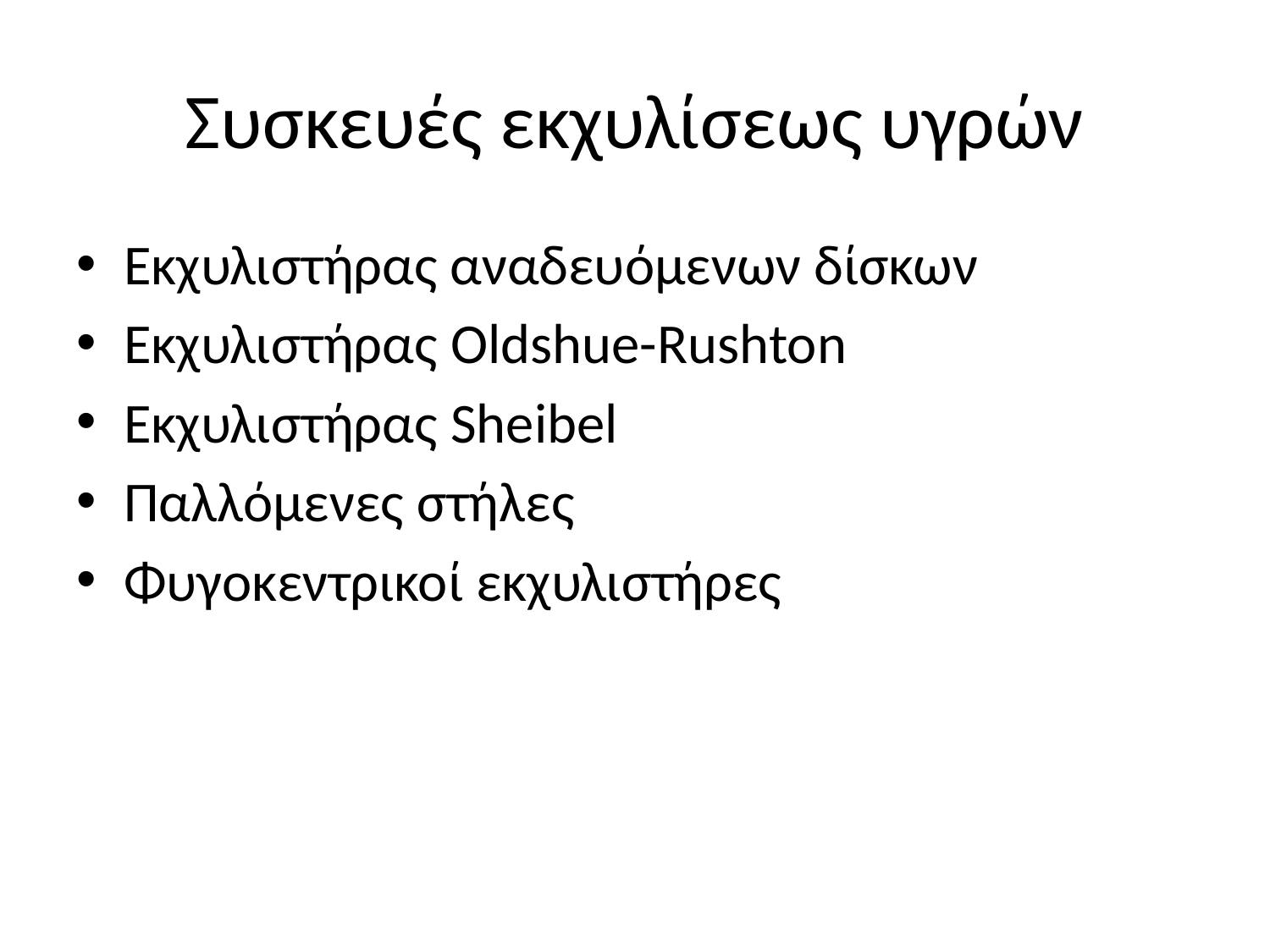

# Συσκευές εκχυλίσεως υγρών
Εκχυλιστήρας αναδευόμενων δίσκων
Εκχυλιστήρας Oldshue-Rushton
Εκχυλιστήρας Sheibel
Παλλόμενες στήλες
Φυγοκεντρικοί εκχυλιστήρες